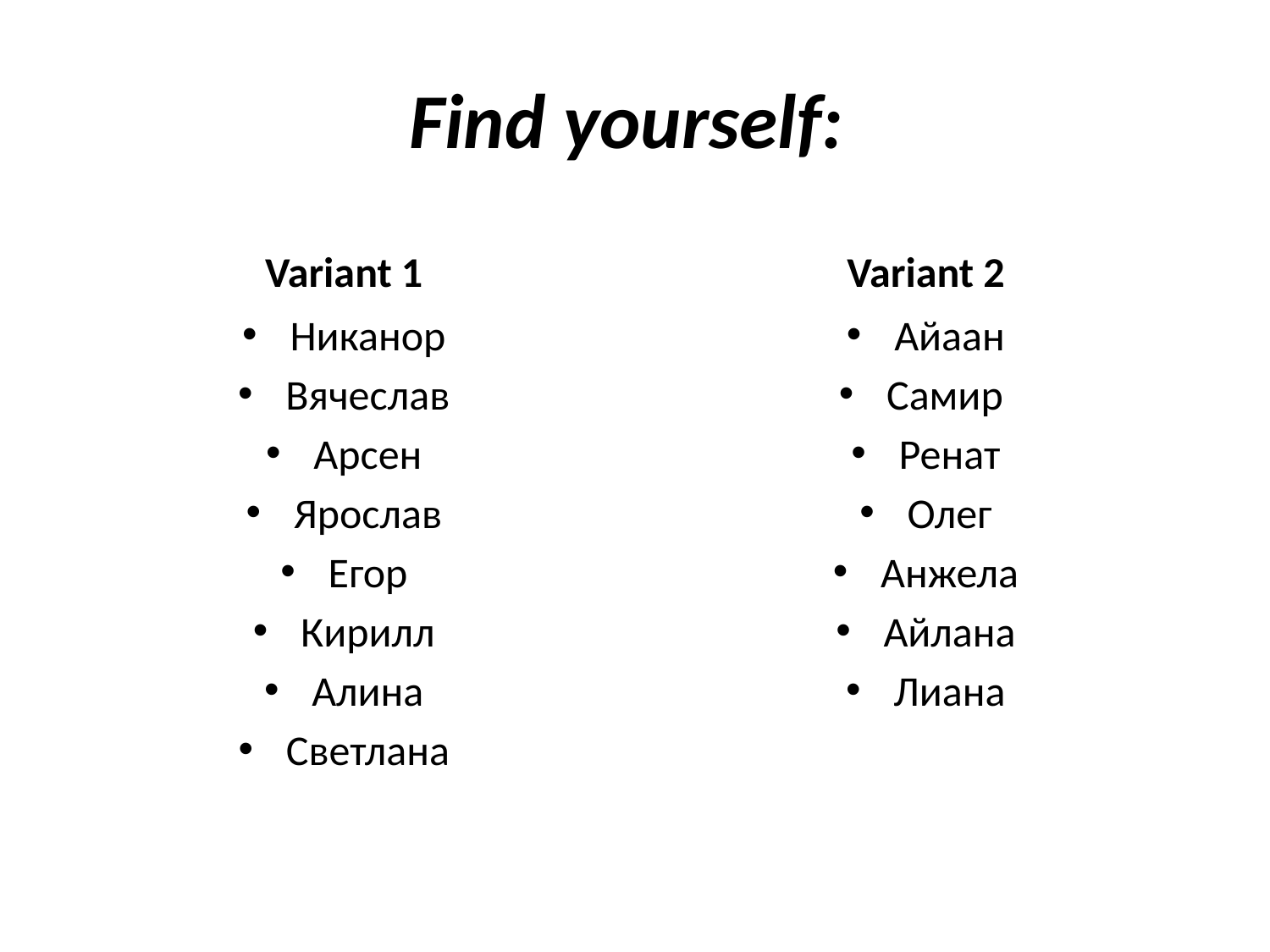

# Find yourself:
Variant 1
Variant 2
Никанор
Вячеслав
Арсен
Ярослав
Егор
Кирилл
Алина
Светлана
Айаан
Самир
Ренат
Олег
Анжела
Айлана
Лиана